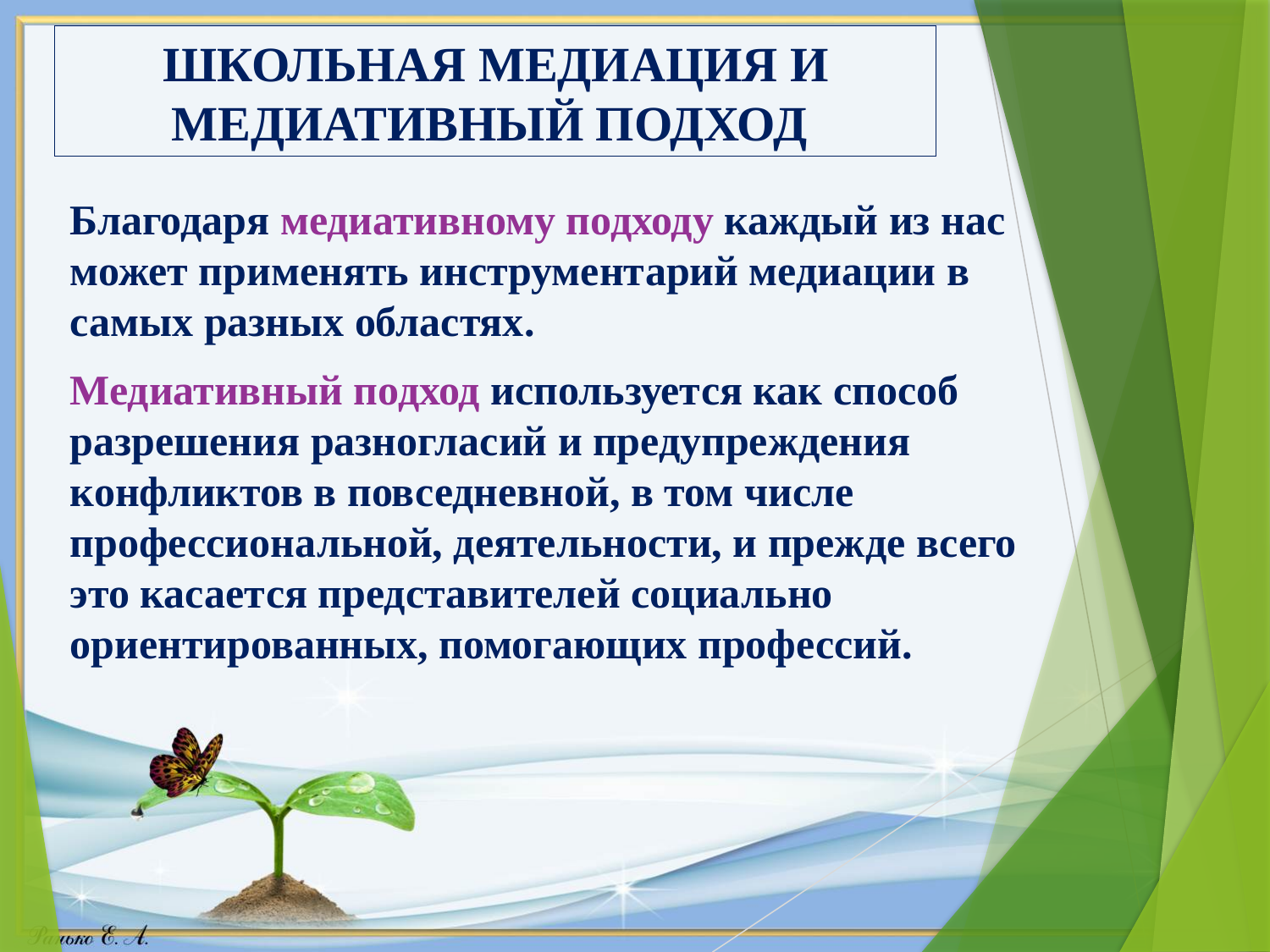

# ШКОЛЬНАЯ МЕДИАЦИЯ И МЕДИАТИВНЫЙ ПОДХОД
Благодаря медиативному подходу каждый из нас может применять инструментарий медиации в самых разных областях.
Медиативный подход используется как способ разрешения разногласий и предупреждения конфликтов в повседневной, в том числе профессиональной, деятельности, и прежде всего это касается представителей социально ориентированных, помогающих профессий.